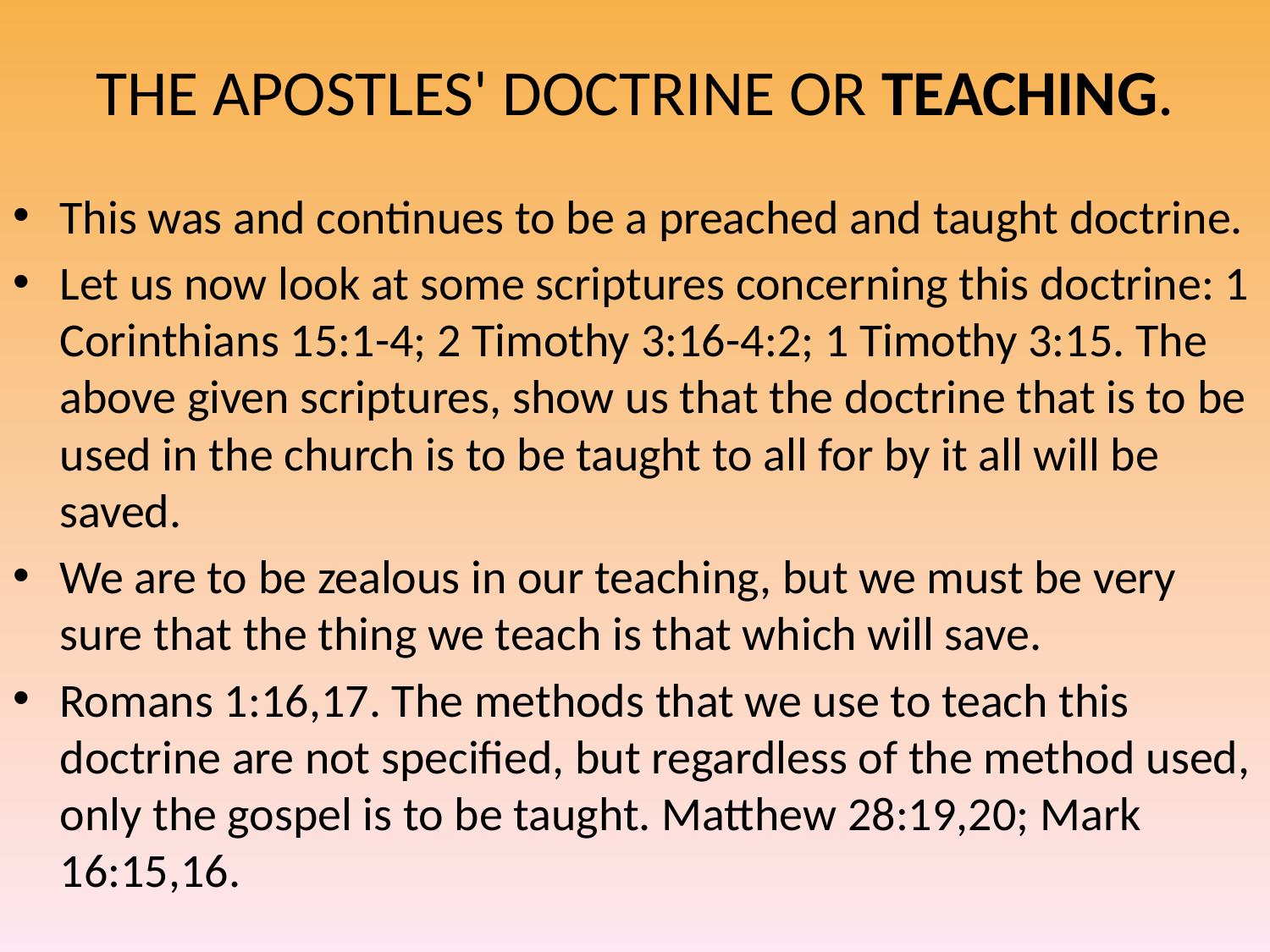

# THE APOSTLES' DOCTRINE OR TEACHING.
This was and continues to be a preached and taught doctrine.
Let us now look at some scriptures concerning this doctrine: 1 Corinthians 15:1-4; 2 Timothy 3:16-4:2; 1 Timothy 3:15. The above given scriptures, show us that the doctrine that is to be used in the church is to be taught to all for by it all will be saved.
We are to be zealous in our teaching, but we must be very sure that the thing we teach is that which will save.
Romans 1:16,17. The methods that we use to teach this doctrine are not specified, but regardless of the method used, only the gospel is to be taught. Matthew 28:19,20; Mark 16:15,16.